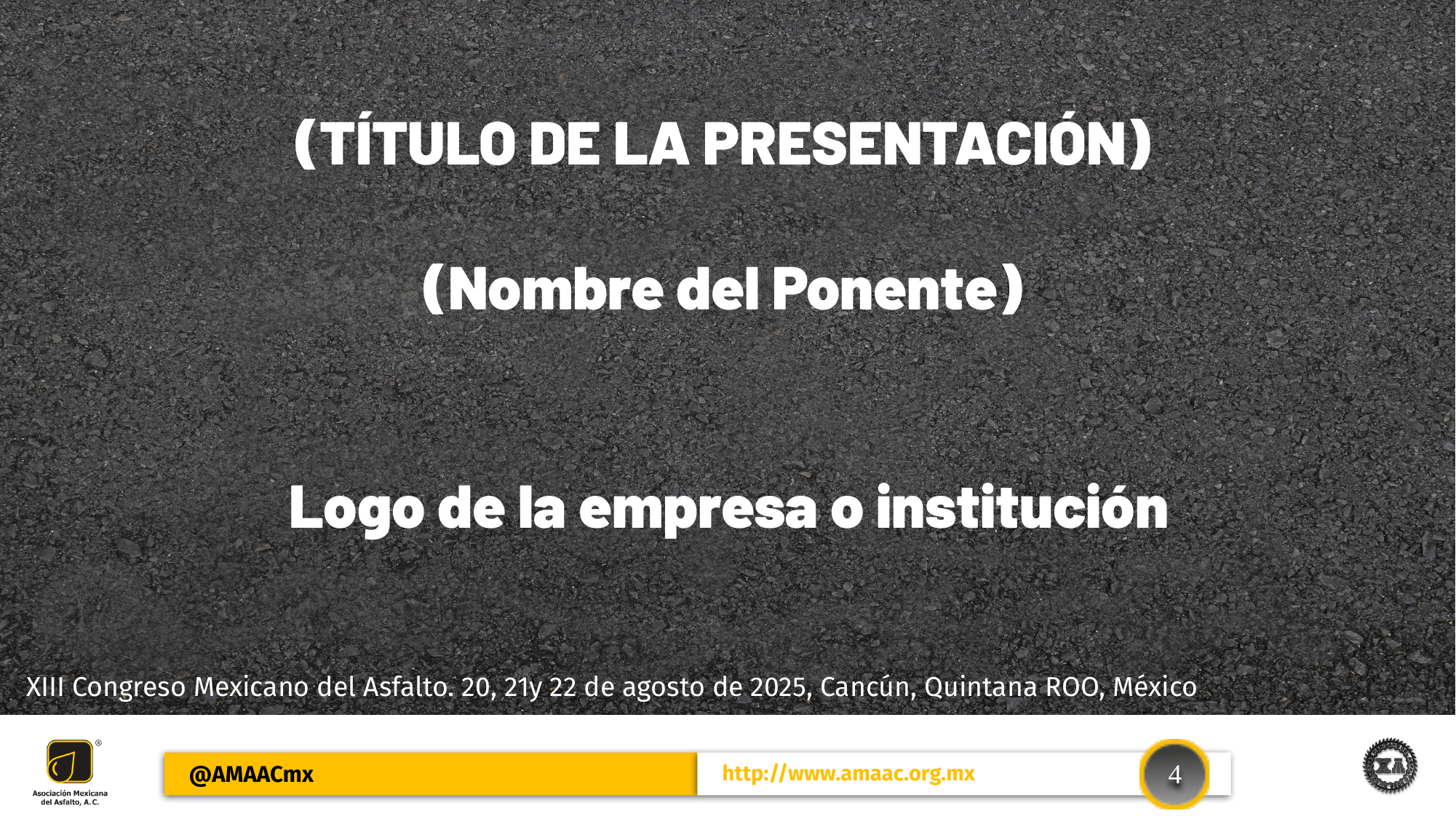

(TÍTULO DE LA PRESENTACIÓN)

(Nombre del Ponente)

 Logo de la empresa o institución

XIII Congreso Mexicano del Asfalto. 20, 21y 22 de agosto de 2025, Cancún, Quintana ROO, México